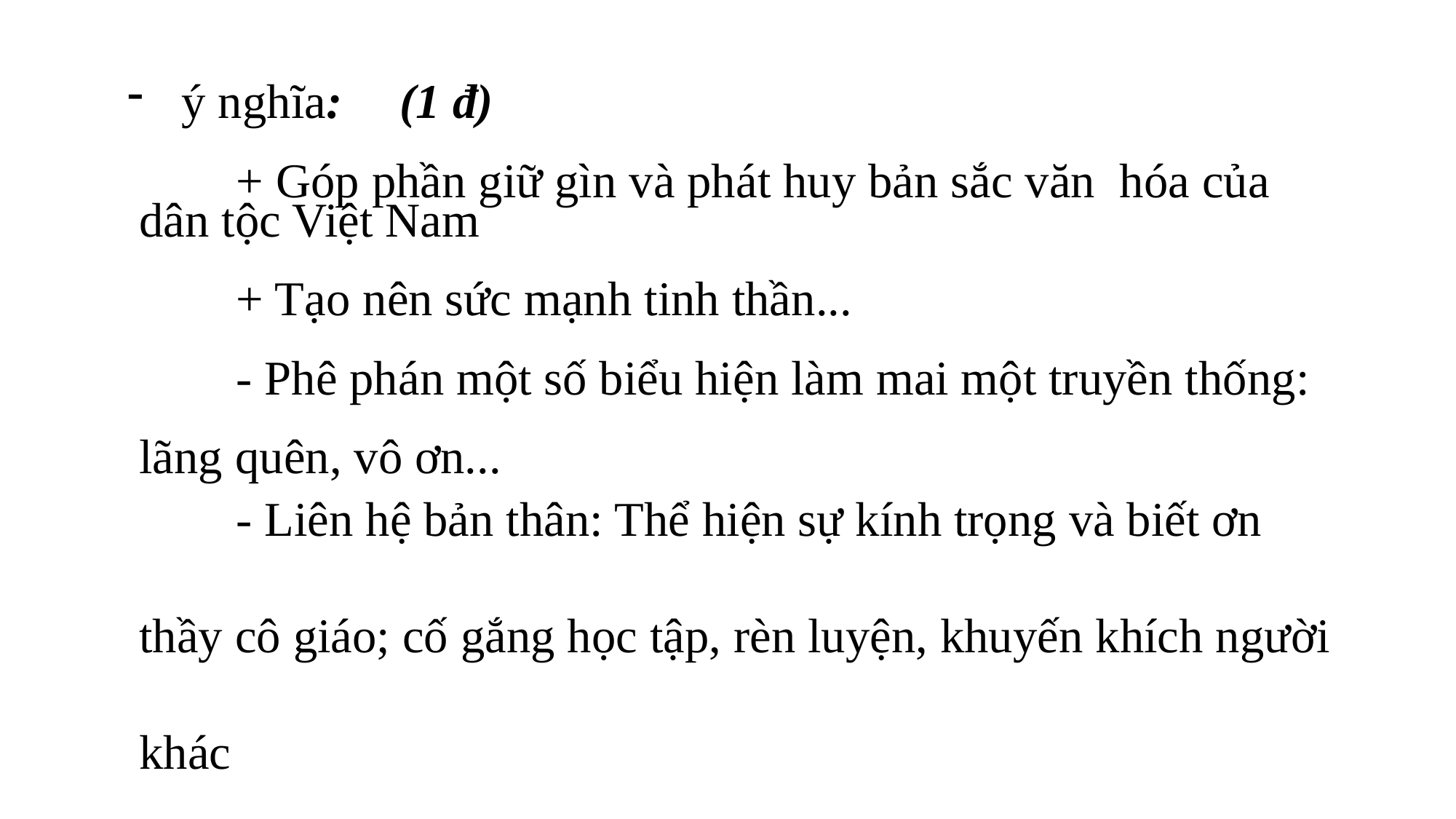

ý nghĩa:	(1 đ)

	+ Góp phần giữ gìn và phát huy bản sắc văn  hóa của
 dân tộc Việt Nam

	+ Tạo nên sức mạnh tinh thần...

	- Phê phán một số biểu hiện làm mai một truyền thống:

 lãng quên, vô ơn...
	- Liên hệ bản thân: Thể hiện sự kính trọng và biết ơn

 thầy cô giáo; cố gắng học tập, rèn luyện, khuyến khích người

 khác